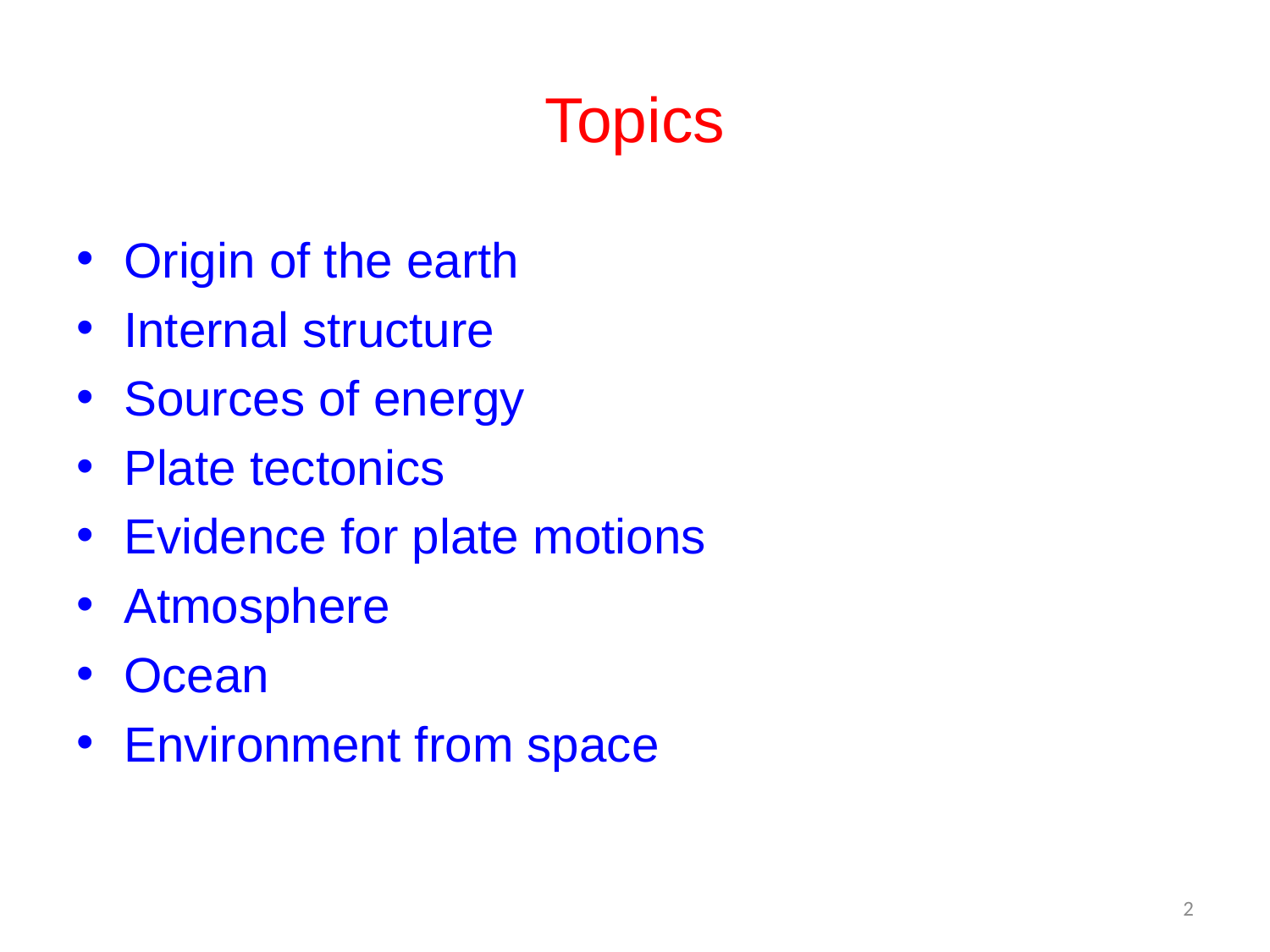

# Topics
Origin of the earth
Internal structure
Sources of energy
Plate tectonics
Evidence for plate motions
Atmosphere
Ocean
Environment from space
2